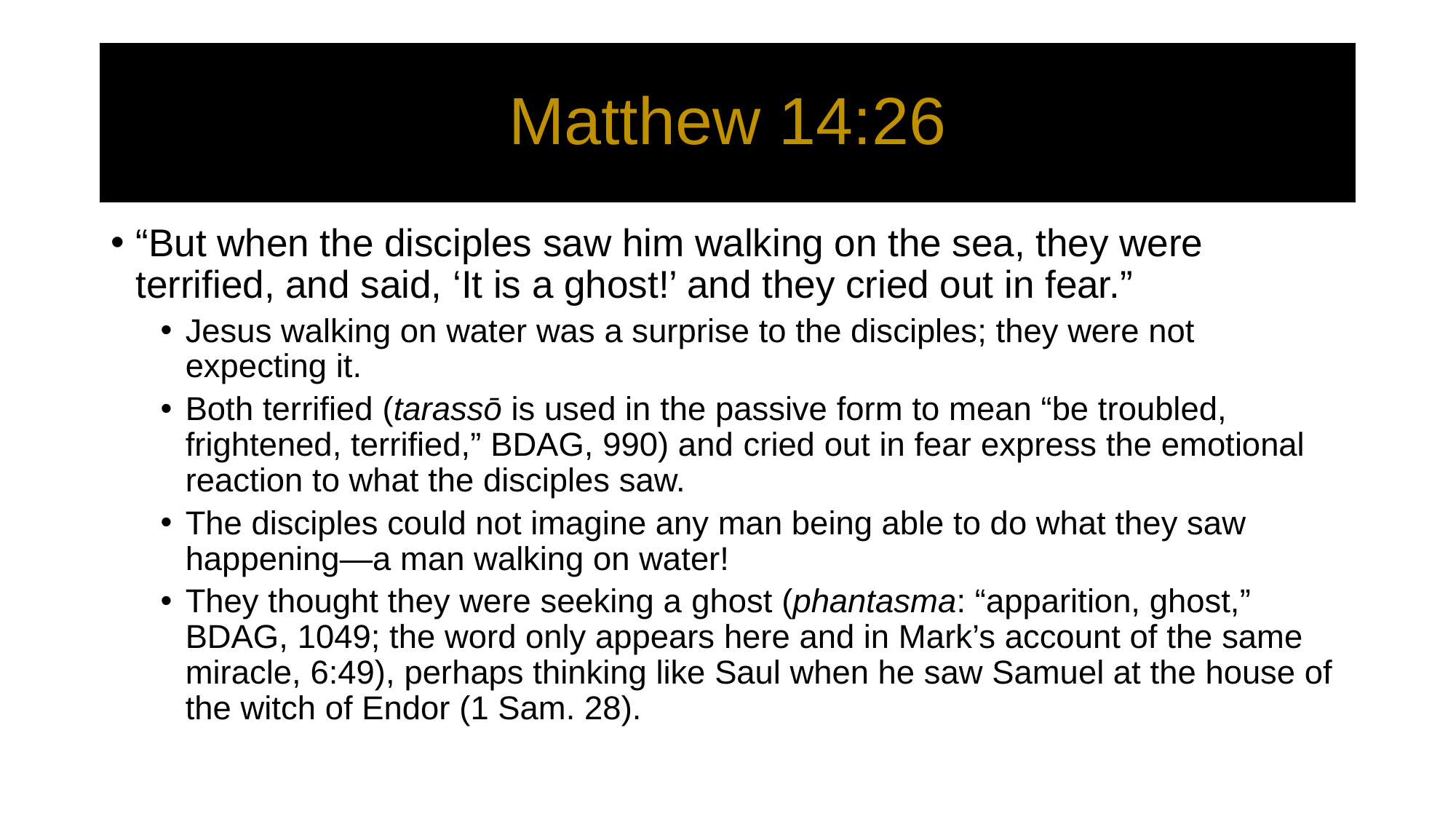

# Matthew 14:26
“But when the disciples saw him walking on the sea, they were terrified, and said, ‘It is a ghost!’ and they cried out in fear.”
Jesus walking on water was a surprise to the disciples; they were not expecting it.
Both terrified (tarassō is used in the passive form to mean “be troubled, frightened, terrified,” BDAG, 990) and cried out in fear express the emotional reaction to what the disciples saw.
The disciples could not imagine any man being able to do what they saw happening—a man walking on water!
They thought they were seeking a ghost (phantasma: “apparition, ghost,” BDAG, 1049; the word only appears here and in Mark’s account of the same miracle, 6:49), perhaps thinking like Saul when he saw Samuel at the house of the witch of Endor (1 Sam. 28).